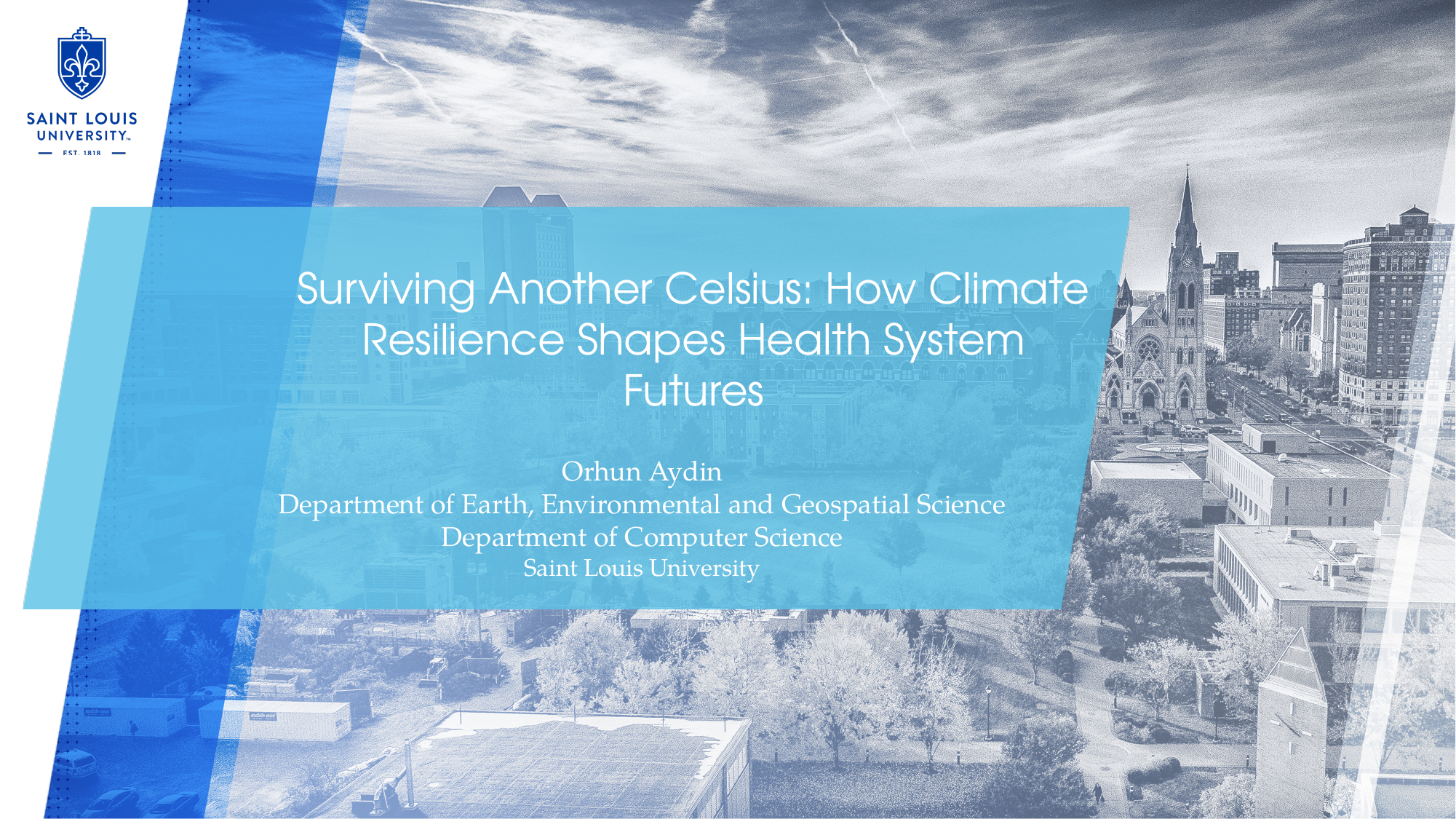

# Surviving Another Celsius: How Climate Resilience Shapes Health System Futures
Orhun Aydin
Department of Earth, Environmental and Geospatial Science
Department of Computer Science
Saint Louis University